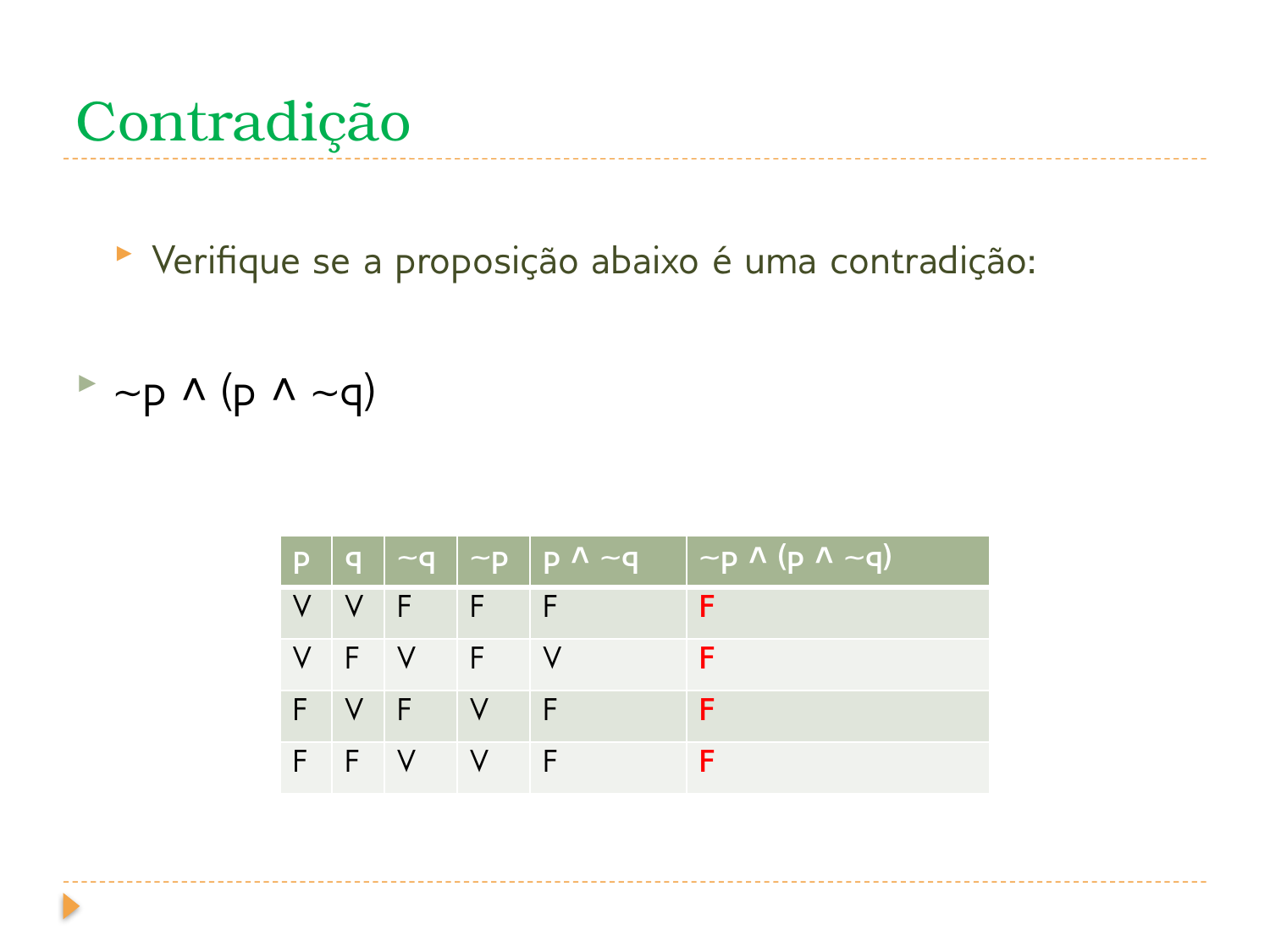

# Contradição

Verifique se a proposição abaixo é uma contradição:

~p ˄ (p ˄ ~q)

| p | q | ~q | ~p | p ˄ ~q | ~p ˄ (p ˄ ~q) |
| --- | --- | --- | --- | --- | --- |
| V | V | F | F | F | F |
| V | F | V | F | V | F |
| F | V | F | V | F | F |
| F | F | V | V | F | F |